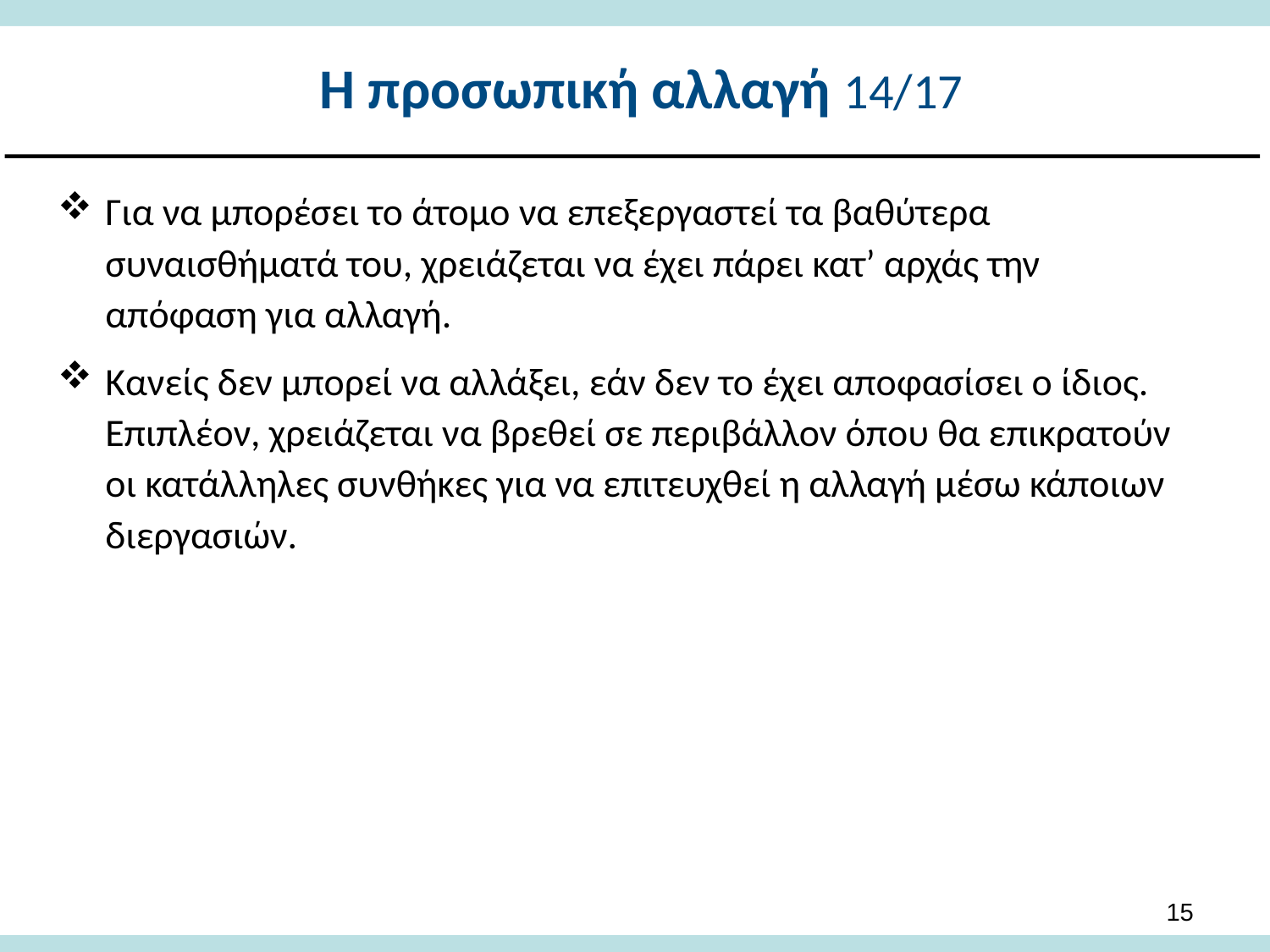

# Η προσωπική αλλαγή 14/17
Για να μπορέσει το άτομο να επεξεργαστεί τα βαθύτερα συναισθήματά του, χρειάζεται να έχει πάρει κατ’ αρχάς την απόφαση για αλλαγή.
Κανείς δεν μπορεί να αλλάξει, εάν δεν το έχει αποφασίσει ο ίδιος. Επιπλέον, χρειάζεται να βρεθεί σε περιβάλλον όπου θα επικρατούν οι κατάλληλες συνθήκες για να επιτευχθεί η αλλαγή μέσω κάποιων διεργασιών.
15